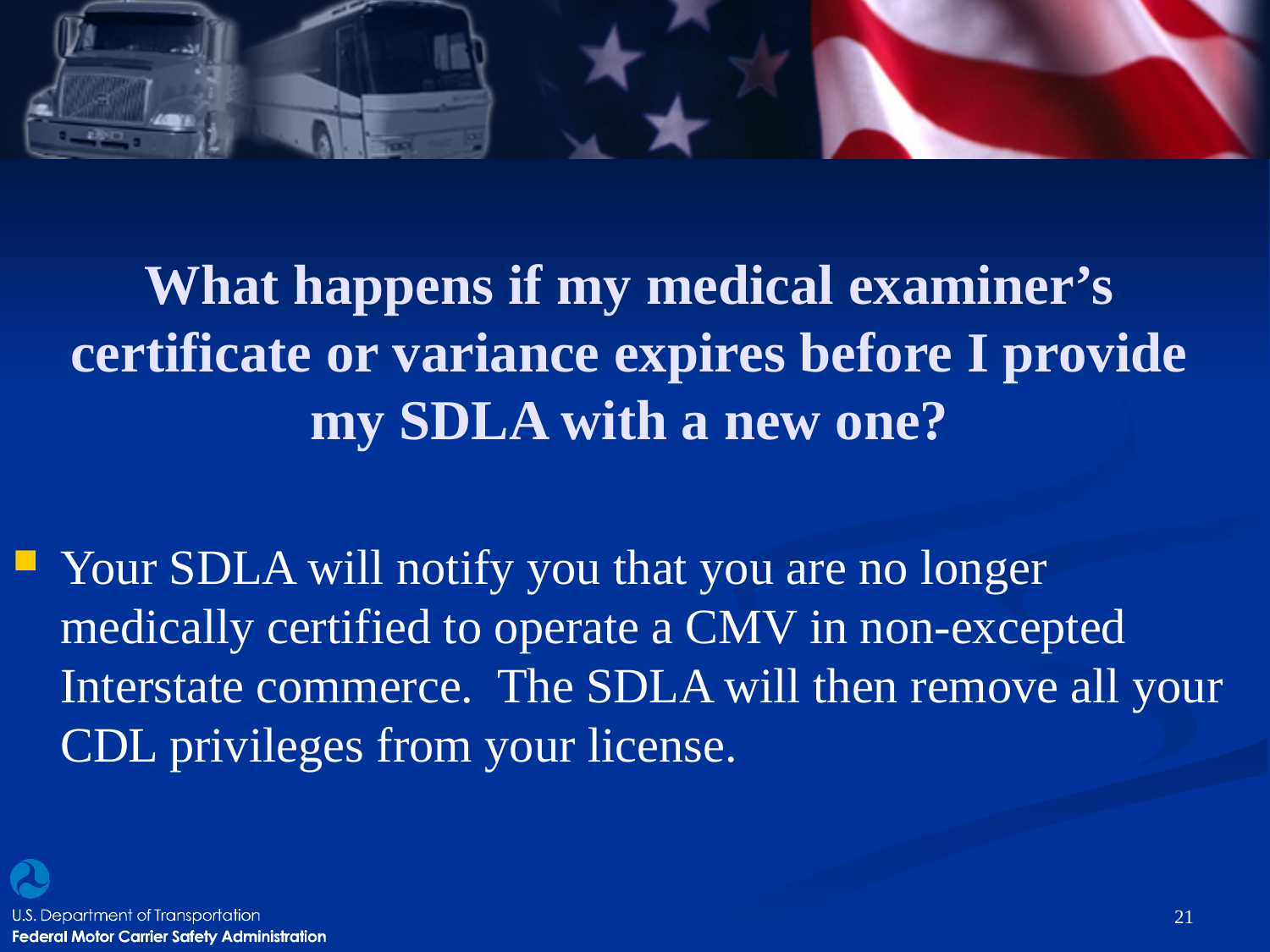

# What happens if my medical examiner’s certificate or variance expires before I provide my SDLA with a new one?
Your SDLA will notify you that you are no longer medically certified to operate a CMV in non-excepted Interstate commerce.  The SDLA will then remove all your CDL privileges from your license.
21